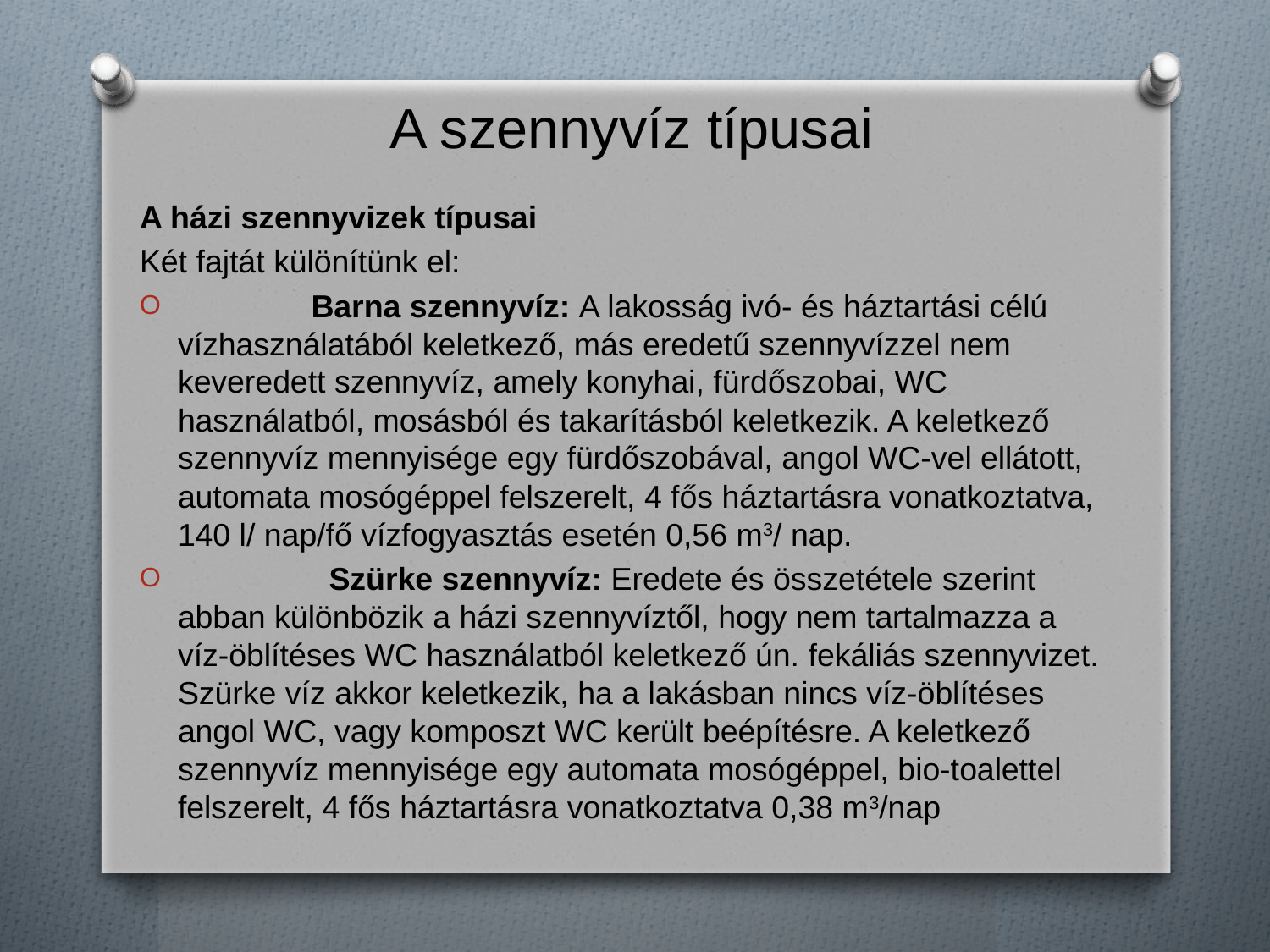

# A szennyvíz típusai
A házi szennyvizek típusai
Két fajtát különítünk el:
               Barna szennyvíz: A lakosság ivó- és háztartási célú vízhasználatából keletkező, más eredetű szennyvízzel nem keveredett szennyvíz, amely konyhai, fürdőszobai, WC használatból, mosásból és takarításból keletkezik. A keletkező szennyvíz mennyisége egy fürdőszobával, angol WC-vel ellátott, automata mosógéppel felszerelt, 4 fős háztartásra vonatkoztatva, 140 l/ nap/fő vízfogyasztás esetén 0,56 m3/ nap.
                 Szürke szennyvíz: Eredete és összetétele szerint abban különbözik a házi szennyvíztől, hogy nem tartalmazza a víz-öblítéses WC használatból keletkező ún. fekáliás szennyvizet. Szürke víz akkor keletkezik, ha a lakásban nincs víz-öblítéses angol WC, vagy komposzt WC került beépítésre. A keletkező szennyvíz mennyisége egy automata mosógéppel, bio-toalettel felszerelt, 4 fős háztartásra vonatkoztatva 0,38 m3/nap